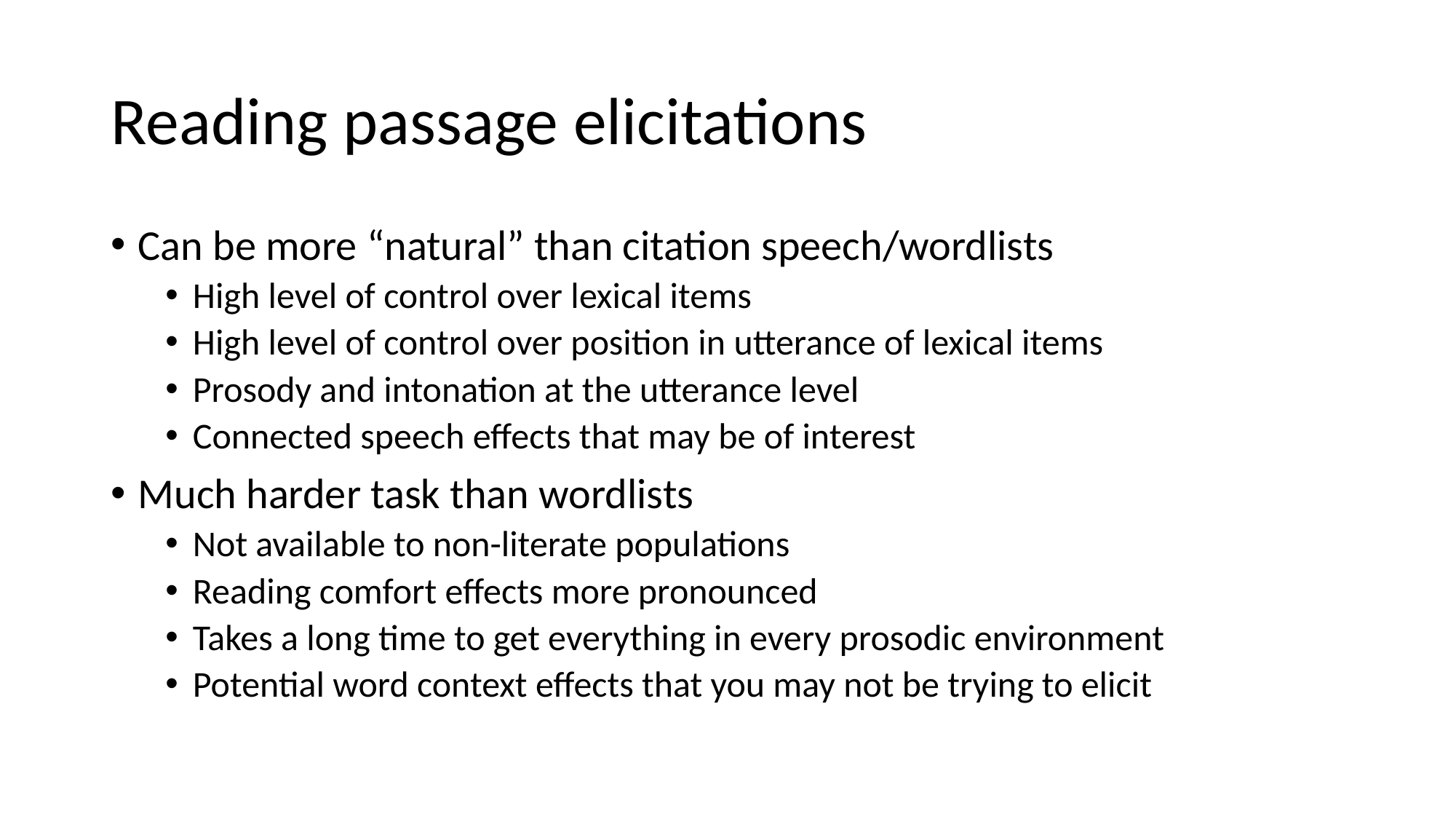

# Reading passage elicitations
Can be more “natural” than citation speech/wordlists
High level of control over lexical items
High level of control over position in utterance of lexical items
Prosody and intonation at the utterance level
Connected speech effects that may be of interest
Much harder task than wordlists
Not available to non-literate populations
Reading comfort effects more pronounced
Takes a long time to get everything in every prosodic environment
Potential word context effects that you may not be trying to elicit